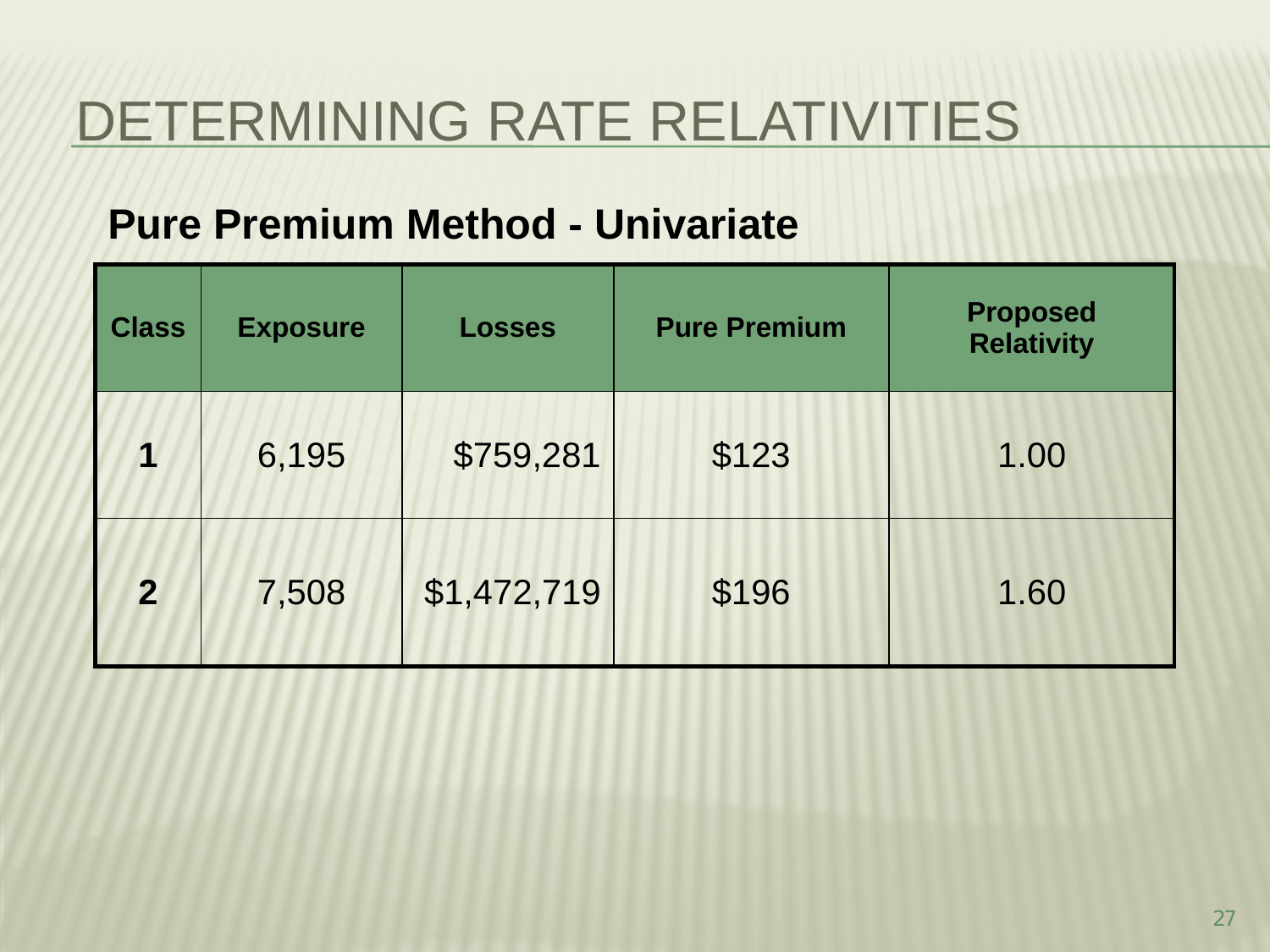

Determining rate relativities
Pure Premium Method - Univariate
| Class | Exposure | Losses | Pure Premium | Proposed Relativity |
| --- | --- | --- | --- | --- |
| 1 | 6,195 | $759,281 | $123 | 1.00 |
| 2 | 7,508 | $1,472,719 | $196 | 1.60 |
27